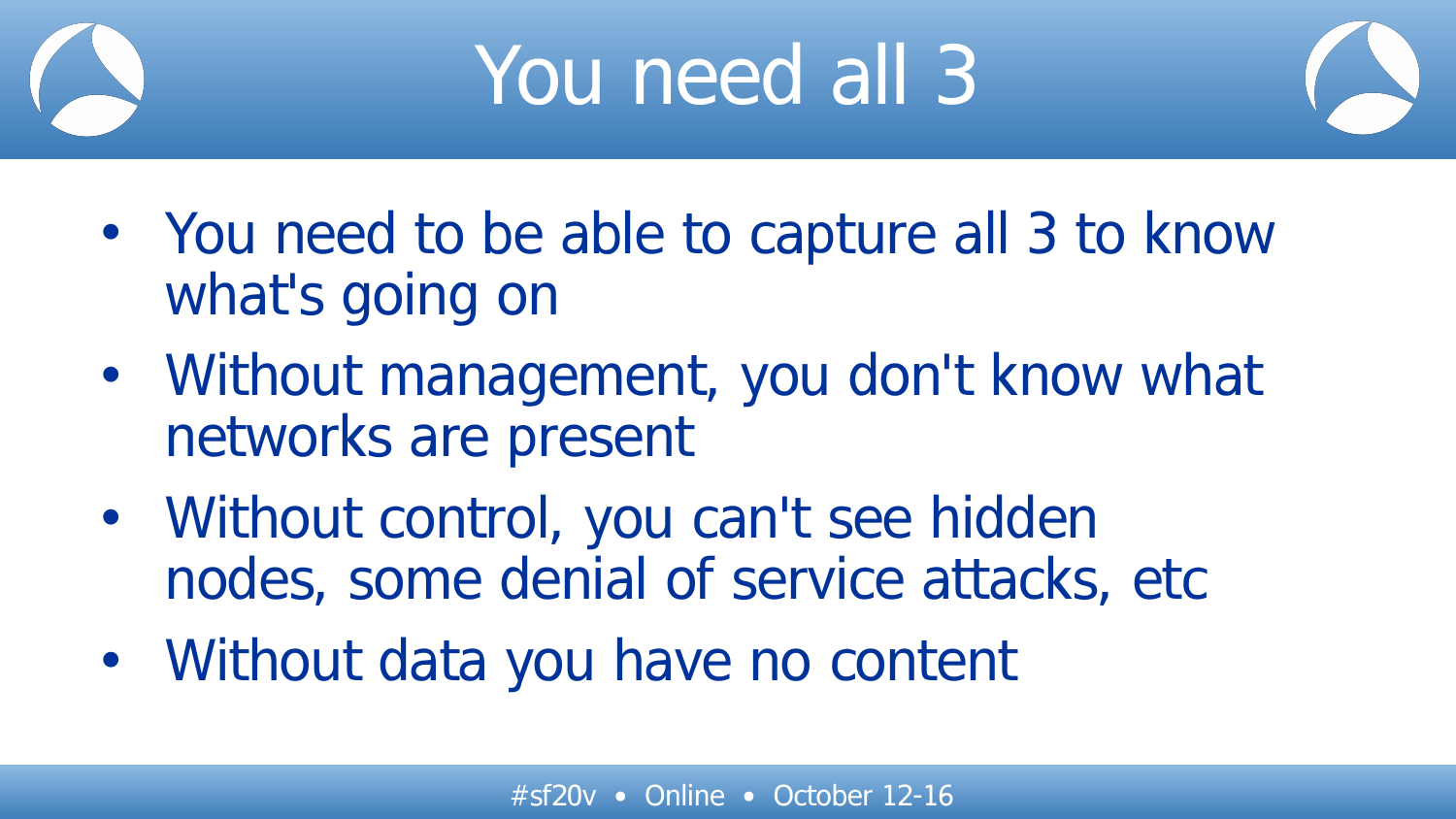

# You need all 3
You need to be able to capture all 3 to know what's going on
Without management, you don't know what networks are present
Without control, you can't see hidden nodes, some denial of service attacks, etc
Without data you have no content